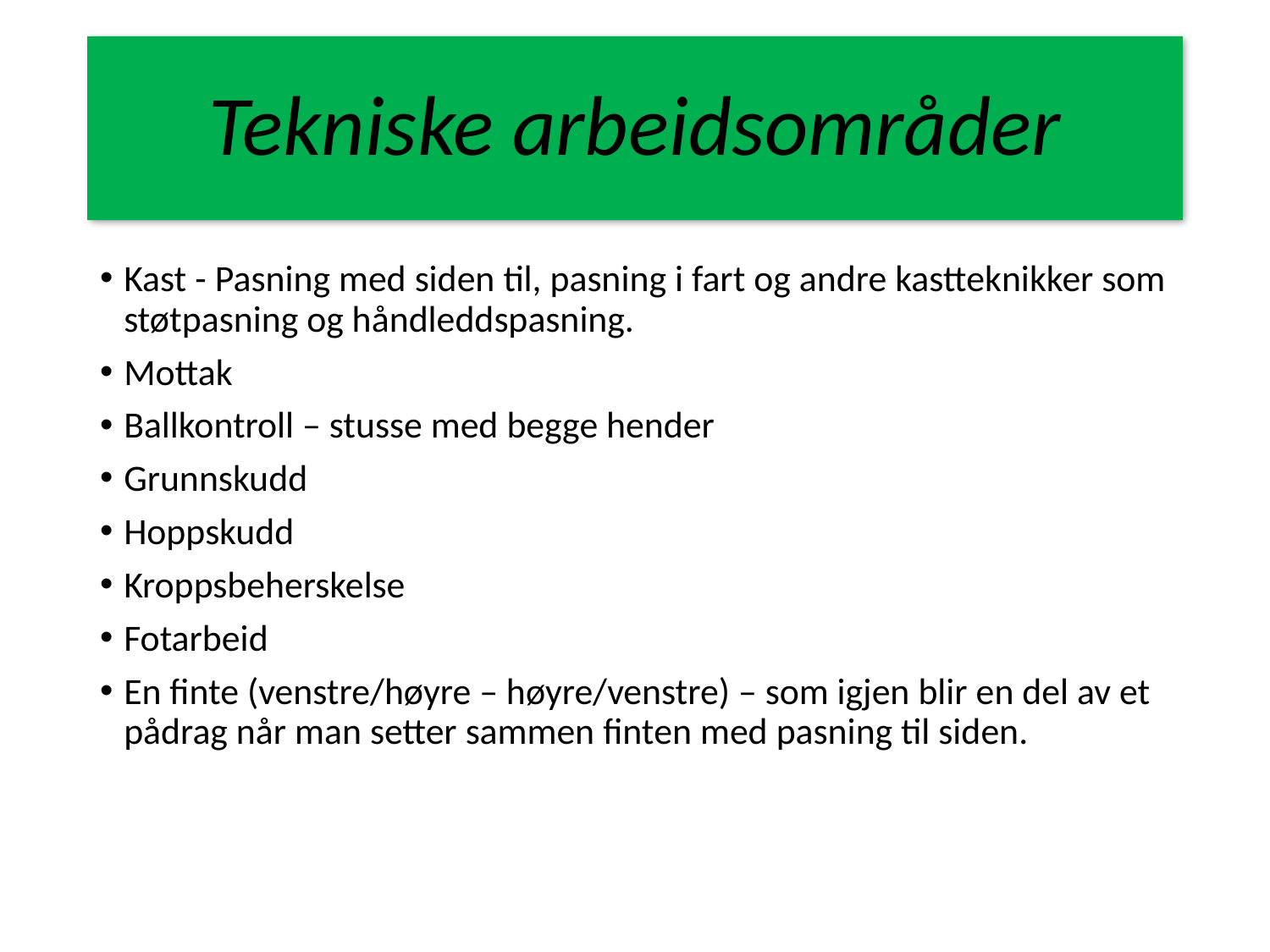

# Tekniske arbeidsområder
Kast - Pasning med siden til, pasning i fart og andre kastteknikker som støtpasning og håndleddspasning.
Mottak
Ballkontroll – stusse med begge hender
Grunnskudd
Hoppskudd
Kroppsbeherskelse
Fotarbeid
En finte (venstre/høyre – høyre/venstre) – som igjen blir en del av et pådrag når man setter sammen finten med pasning til siden.